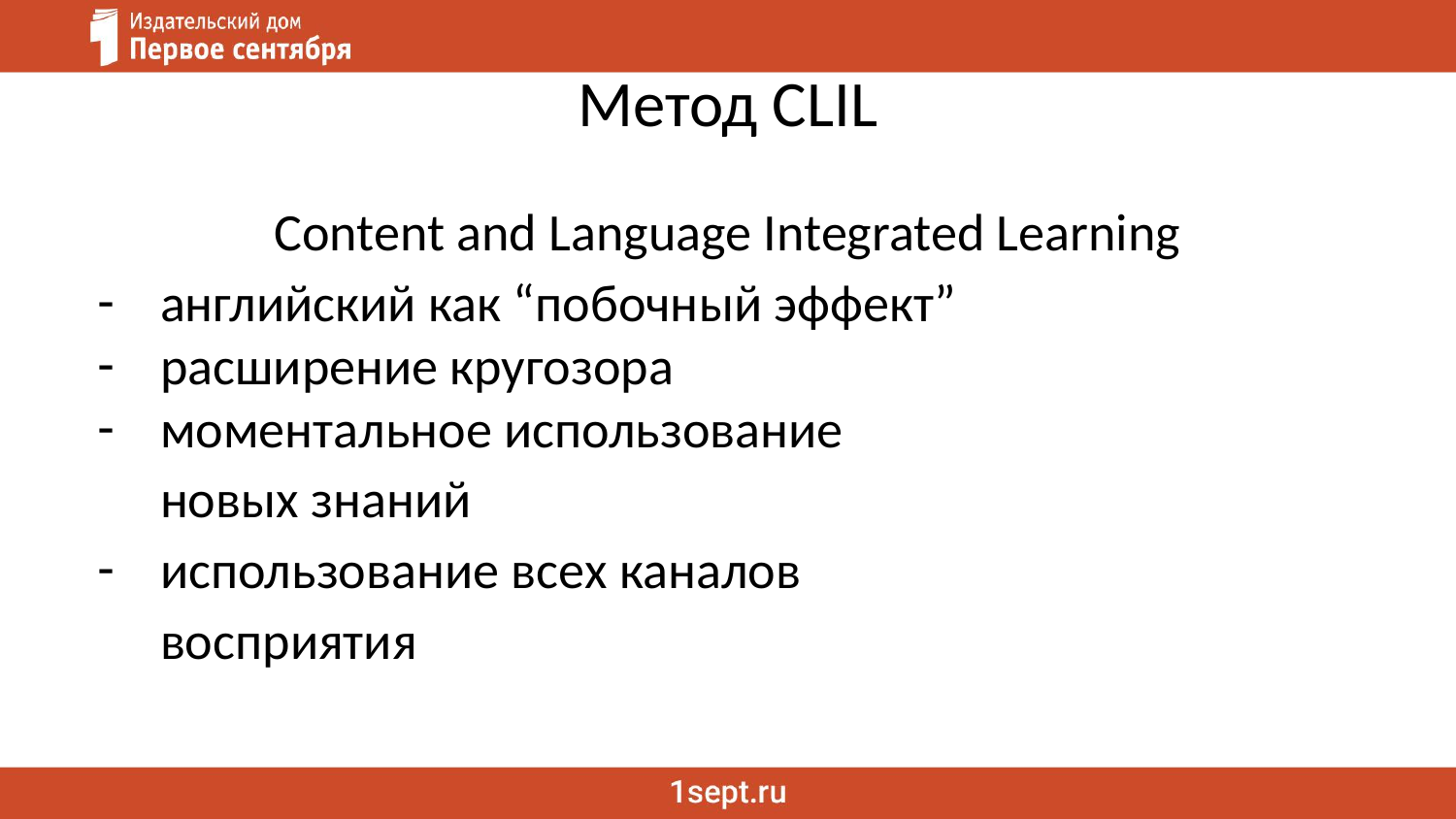

# Метод CLIL
Content and Language Integrated Learning
английский как “побочный эффект”
расширение кругозора
моментальное использование
новых знаний
использование всех каналов
восприятия